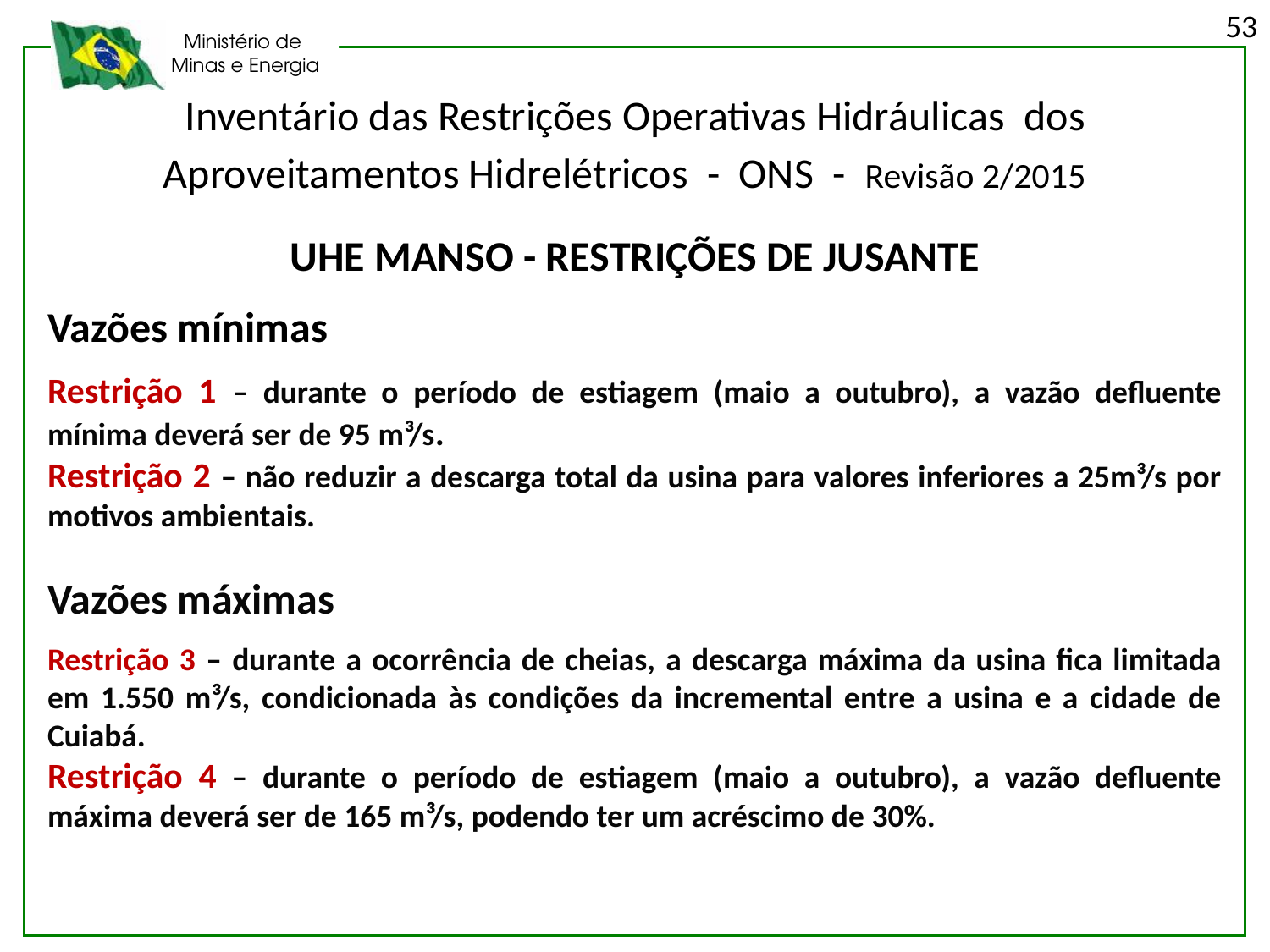

53
Inventário das Restrições Operativas Hidráulicas  dos Aproveitamentos Hidrelétricos  -  ONS  -  Revisão 2/2015
UHE MANSO - RESTRIÇÕES DE JUSANTE

Vazões mínimas

Restrição 1 – durante o período de estiagem (maio a outubro), a vazão defluente mínima deverá ser de 95 m³/s.
Restrição 2 – não reduzir a descarga total da usina para valores inferiores a 25m³/s por motivos ambientais.

Vazões máximas

Restrição 3 – durante a ocorrência de cheias, a descarga máxima da usina fica limitada em 1.550 m³/s, condicionada às condições da incremental entre a usina e a cidade de Cuiabá.
Restrição 4 – durante o período de estiagem (maio a outubro), a vazão defluente máxima deverá ser de 165 m³/s, podendo ter um acréscimo de 30%.